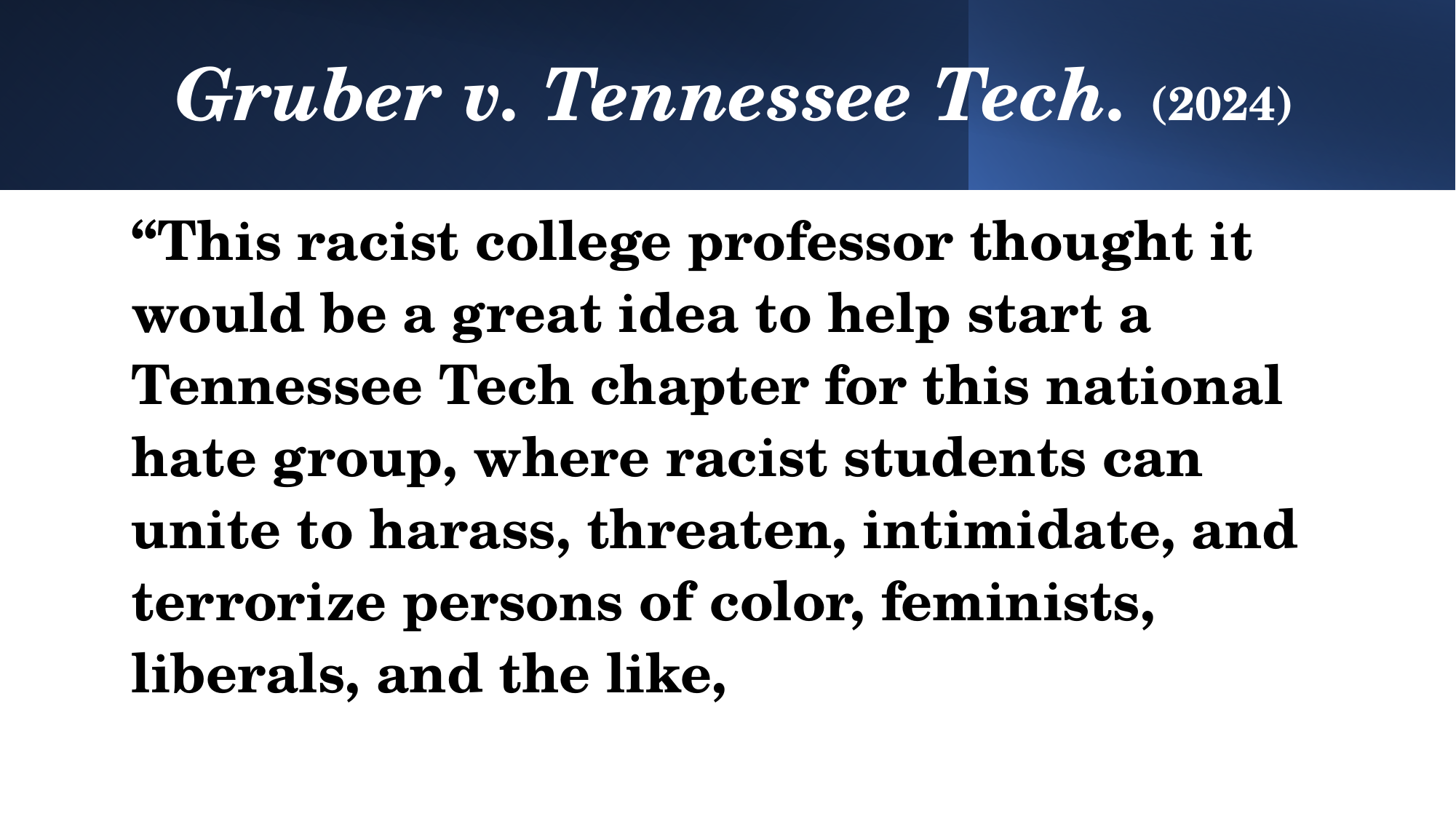

# Gruber v. Tennessee Tech. (2024)
“This racist college professor thought it would be a great idea to help start a Tennessee Tech chapter for this national hate group, where racist students can unite to harass, threaten, intimidate, and terrorize persons of color, feminists, liberals, and the like,